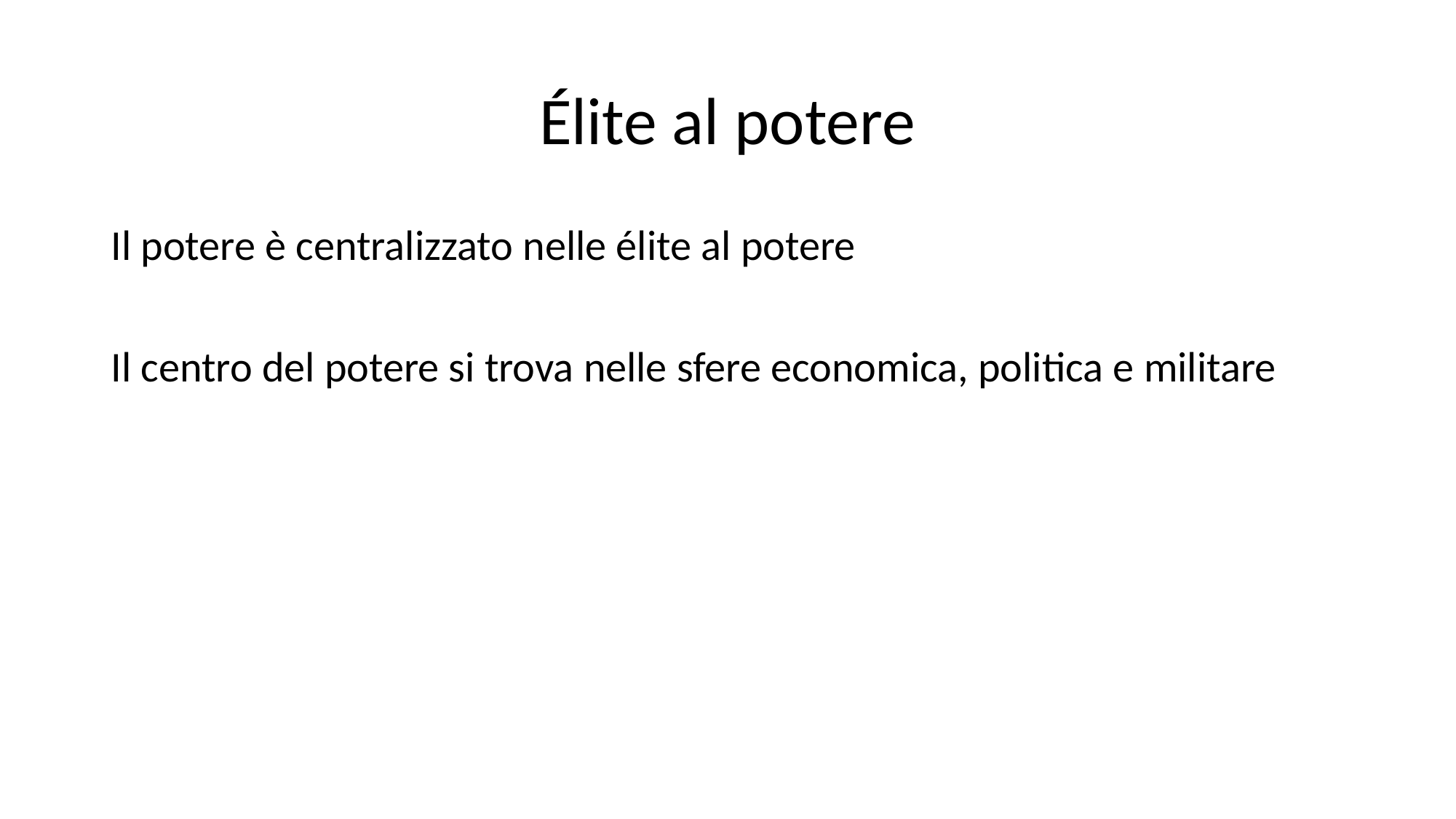

# Élite al potere
Il potere è centralizzato nelle élite al potere

Il centro del potere si trova nelle sfere economica, politica e militare